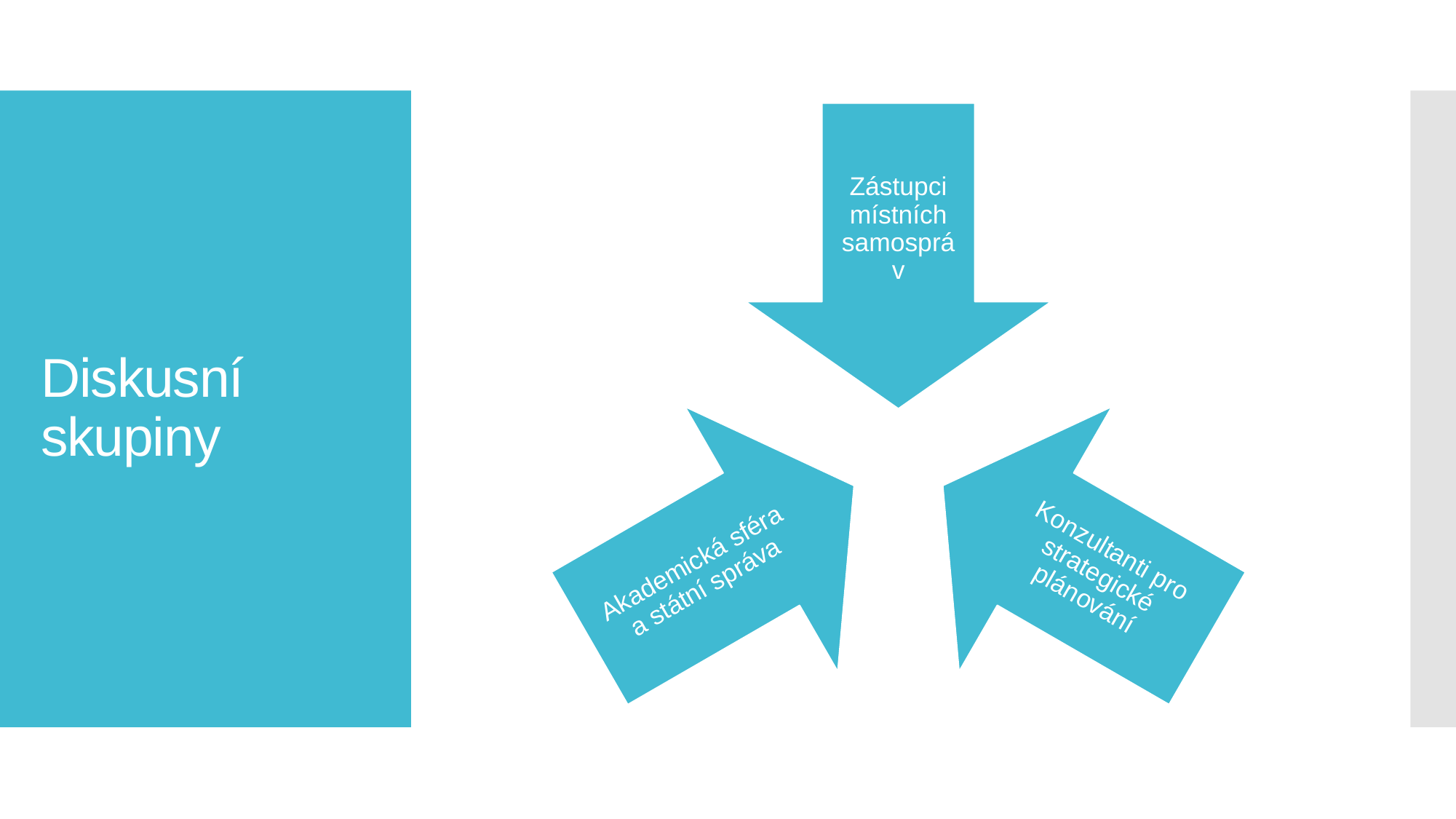

Zástupci místních samospráv
Konzultanti pro strategické plánování
Akademická sféra a státní správa
# Diskusní skupiny